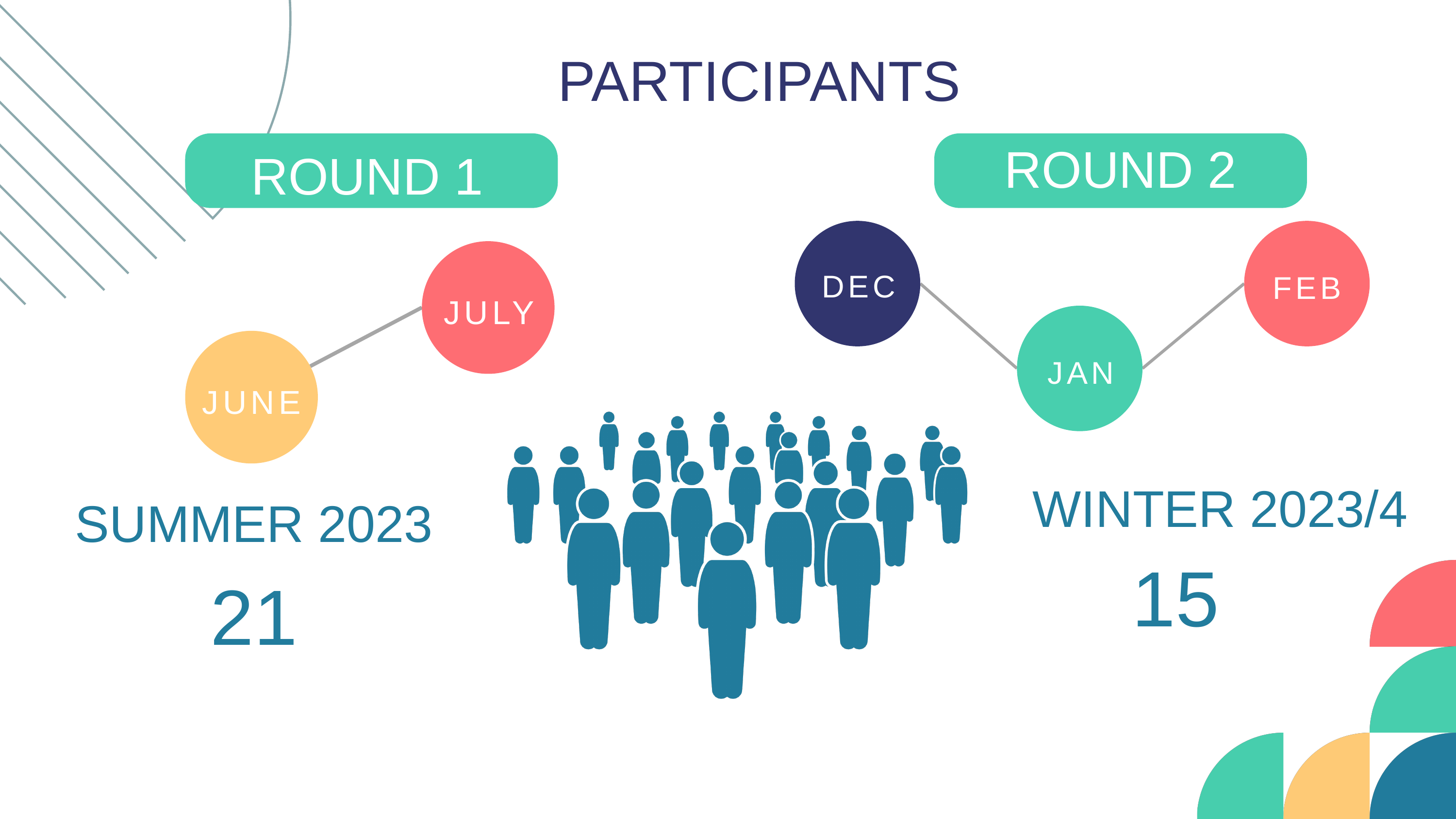

PARTICIPANTS

ROUND 2
ROUND 1

DEC
FEB
JULY

JAN
JUNE

WINTER 2023/4
SUMMER 2023

15
21